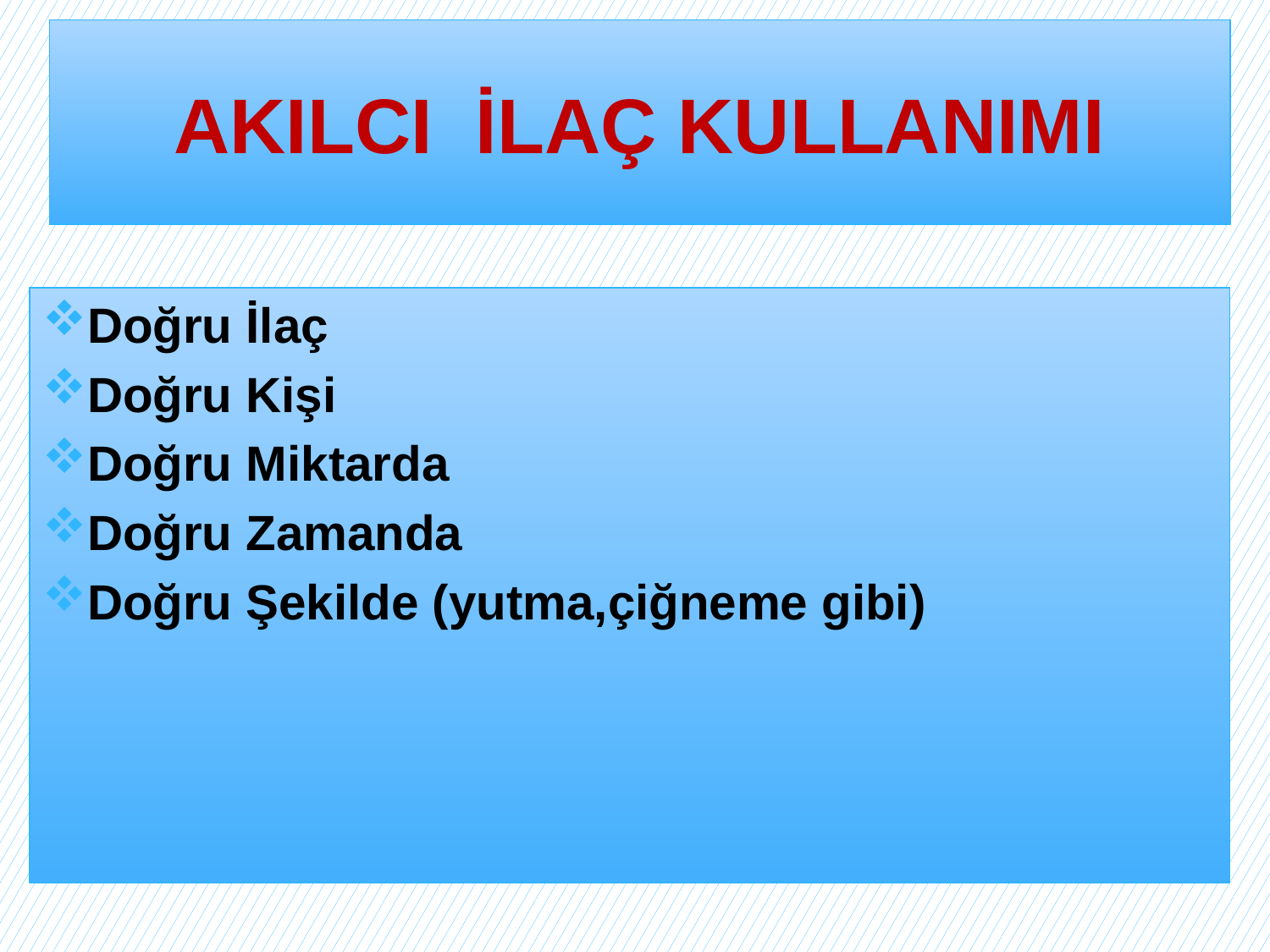

# AKILCI  İLAÇ KULLANIMI
Doğru İlaç
Doğru Kişi
Doğru Miktarda
Doğru Zamanda
Doğru Şekilde (yutma,çiğneme gibi)